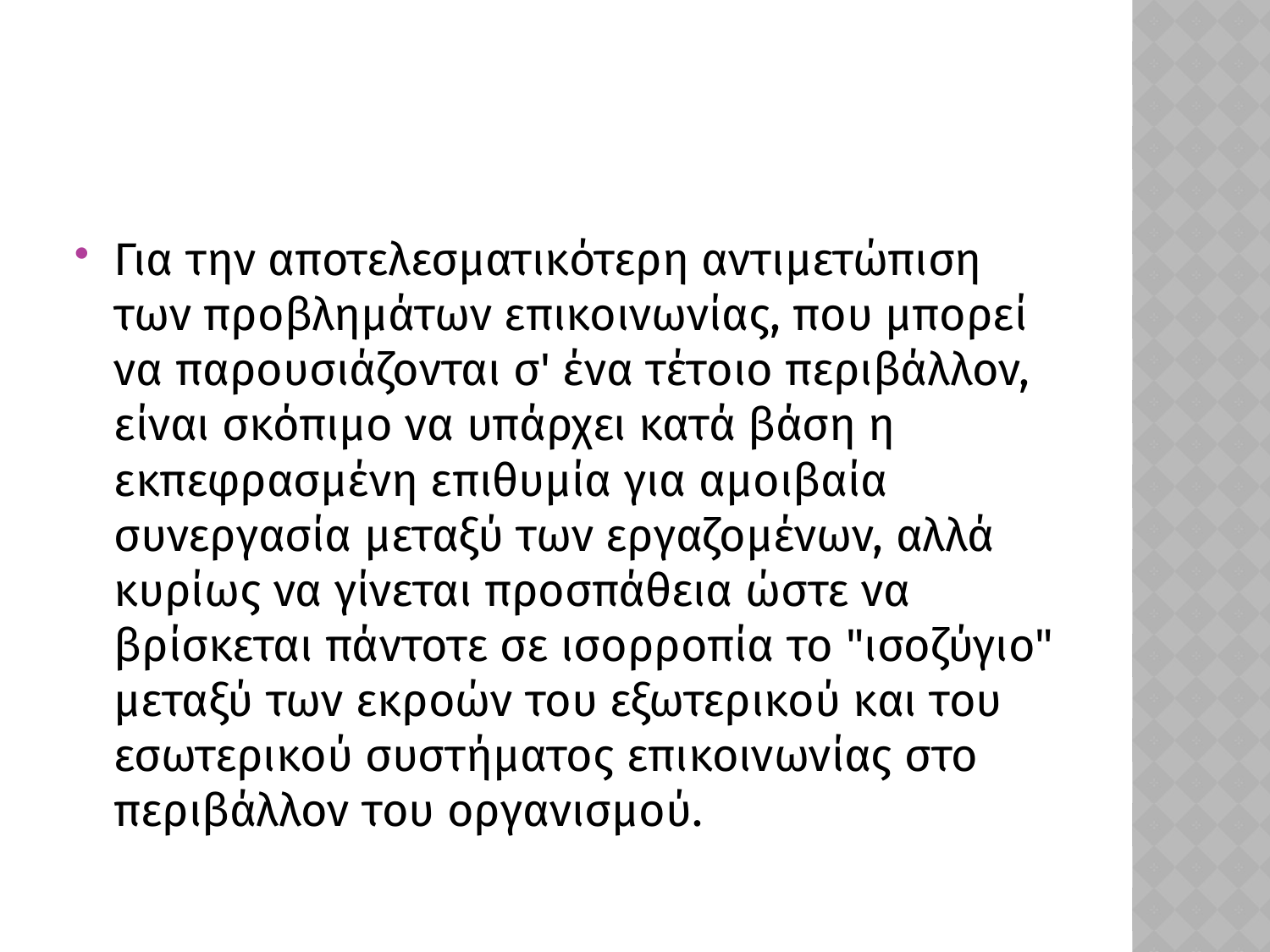

#
Για την αποτελεσματικότερη αντιμετώπιση των προβλημάτων επικοινωνίας, που μπορεί να παρουσιάζονται σ' ένα τέτοιο περιβάλλον, είναι σκόπιμο να υπάρχει κατά βάση η εκπεφρασμένη επιθυμία για αμοιβαία συνεργασία μεταξύ των εργαζομένων, αλλά κυρίως να γίνεται προσπάθεια ώστε να βρίσκεται πάντοτε σε ισορροπία το "ισοζύγιο" μεταξύ των εκροών του εξωτερικού και του εσωτερικού συστήματος επικοινωνίας στο περιβάλλον του οργανισμού.